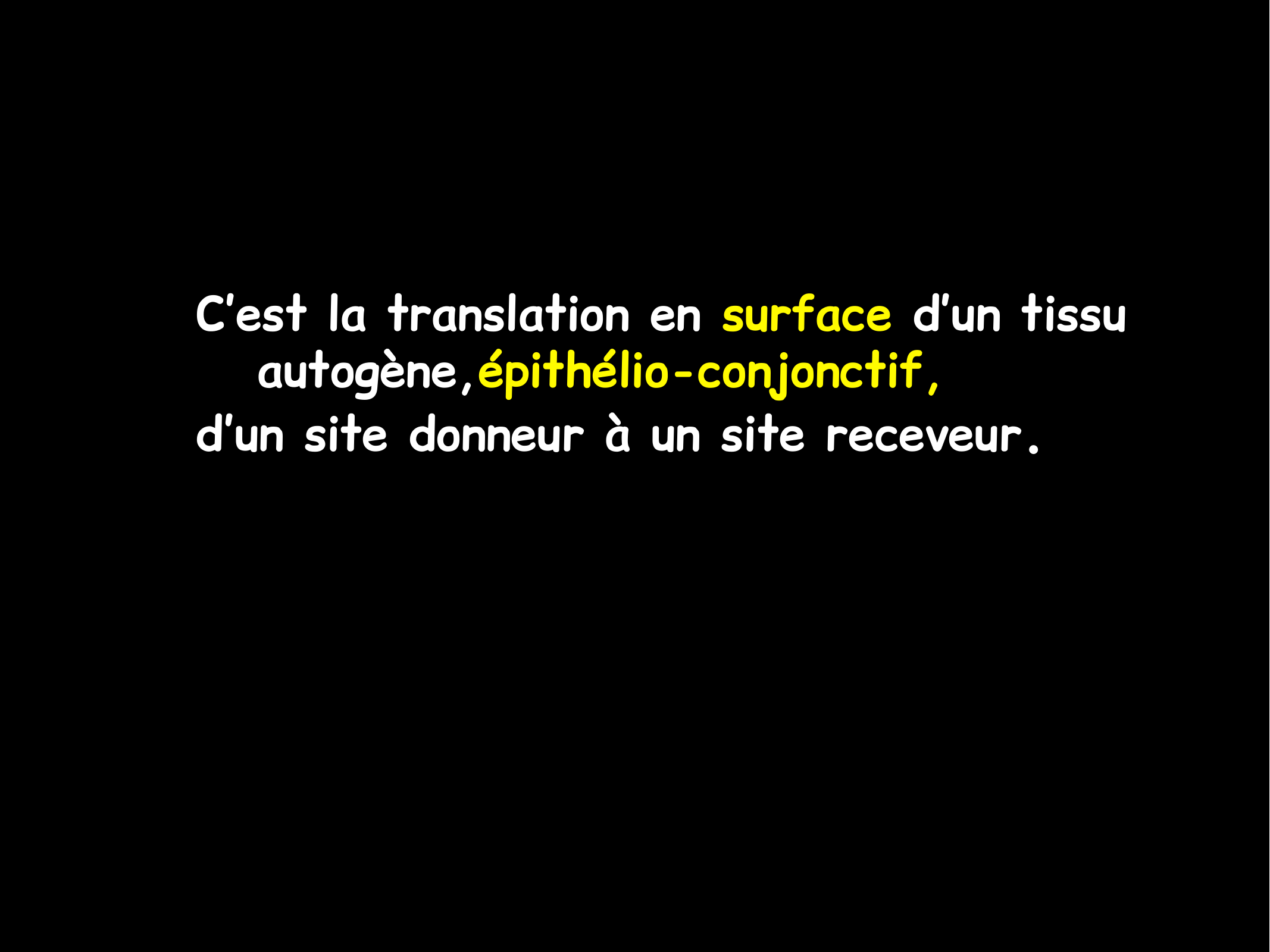

C’est la translation en surface d’un tissu
   autogène,épithélio-conjonctif,
d’un site donneur à un site receveur.